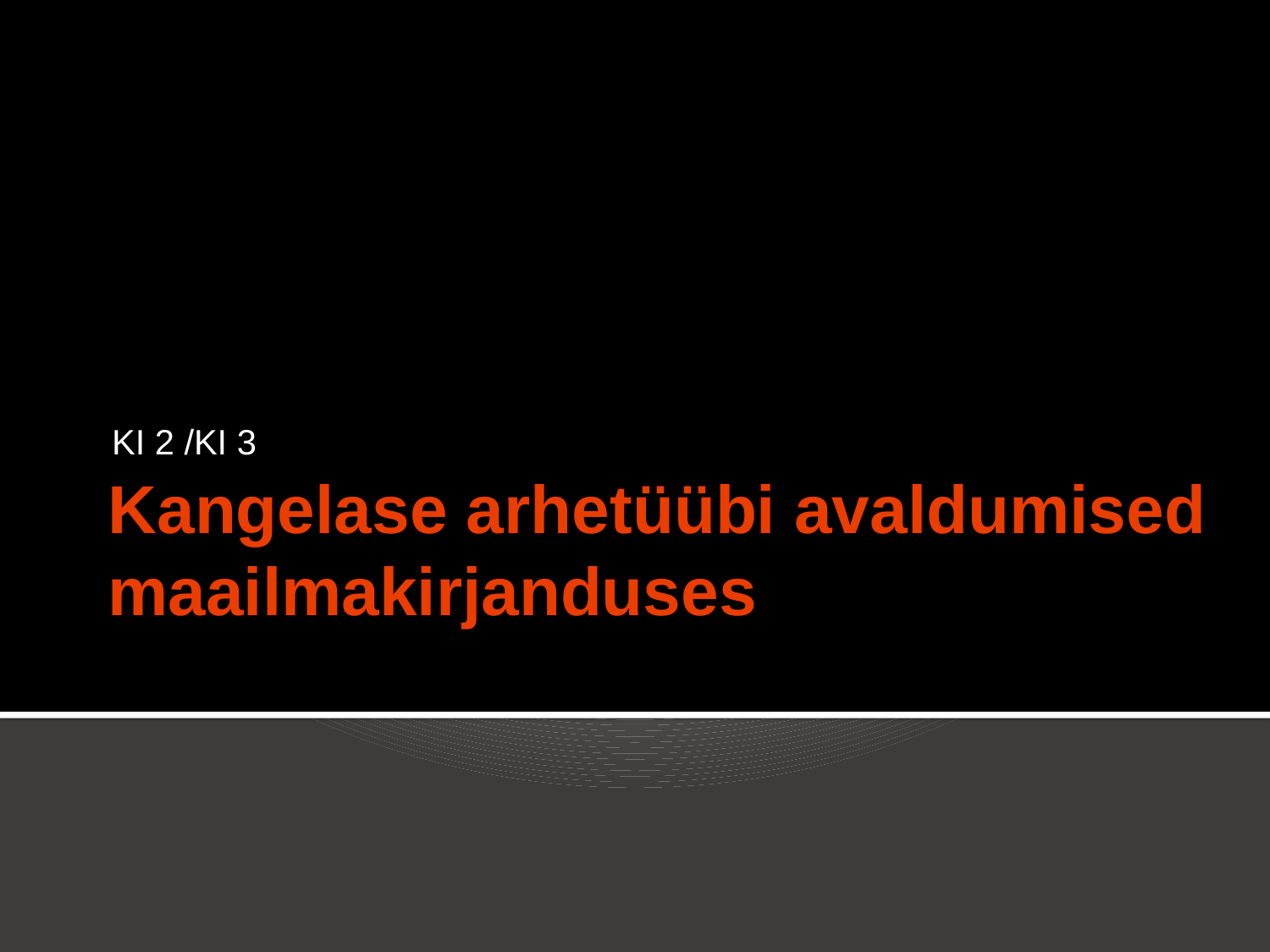

KI 2 /KI 3
# Kangelase arhetüübi avaldumised maailmakirjanduses